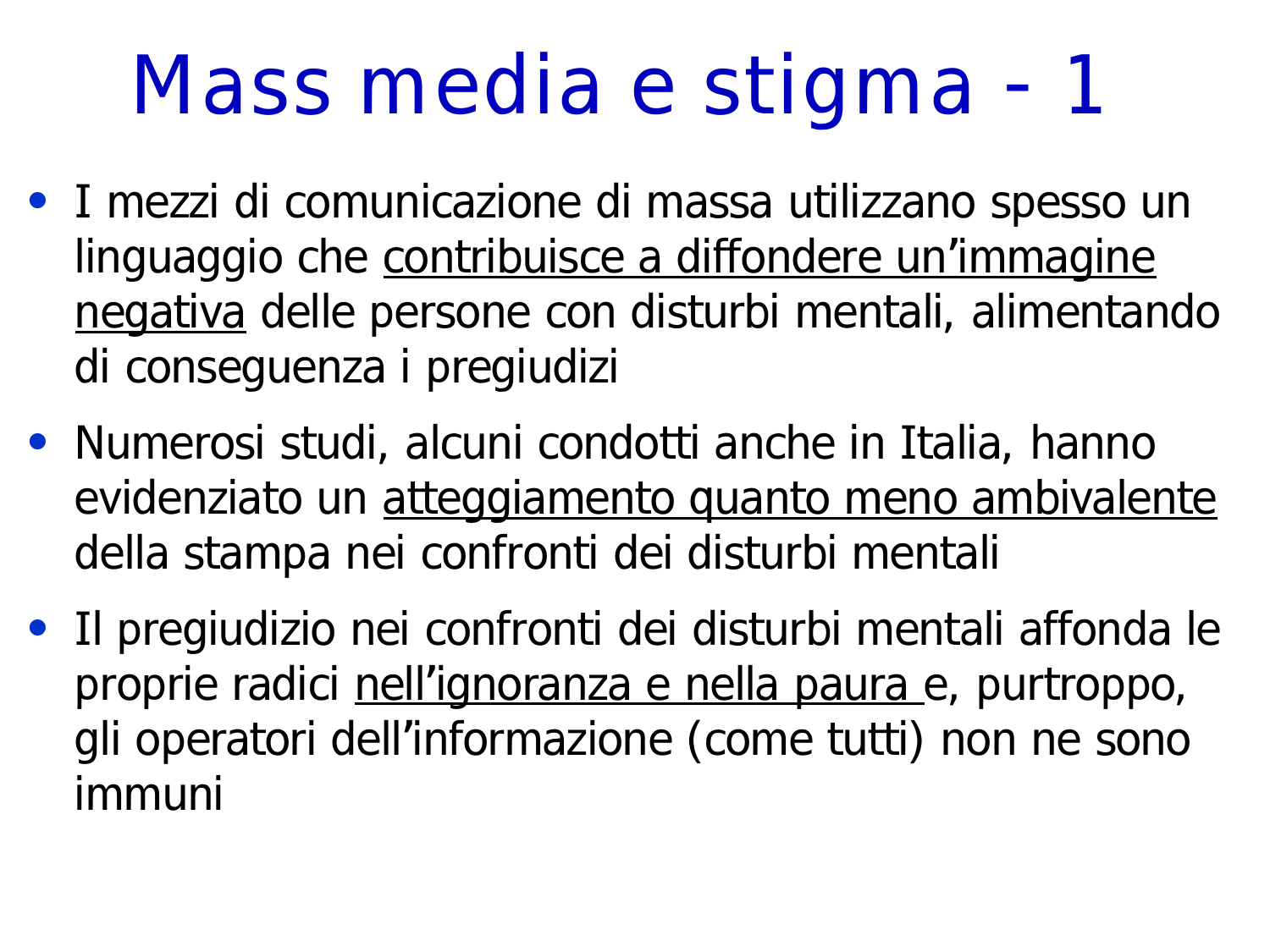

# Mass media e stigma - 1
I mezzi di comunicazione di massa utilizzano spesso un linguaggio che contribuisce a diffondere un’immagine negativa delle persone con disturbi mentali, alimentando di conseguenza i pregiudizi
Numerosi studi, alcuni condotti anche in Italia, hanno evidenziato un atteggiamento quanto meno ambivalente della stampa nei confronti dei disturbi mentali
Il pregiudizio nei confronti dei disturbi mentali affonda le proprie radici nell’ignoranza e nella paura e, purtroppo, gli operatori dell’informazione (come tutti) non ne sono immuni